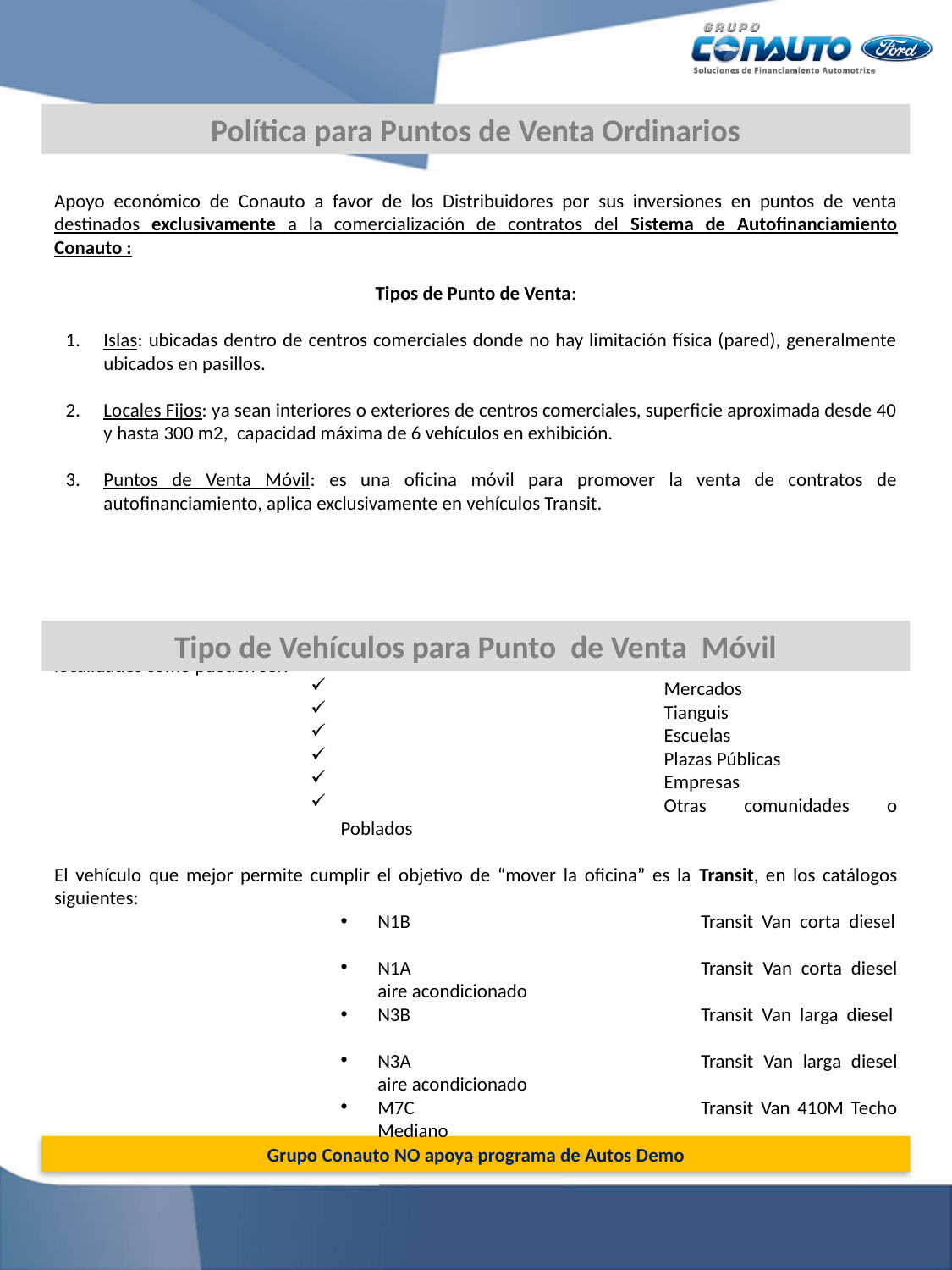

Política para Puntos de Venta Ordinarios
Apoyo económico de Conauto a favor de los Distribuidores por sus inversiones en puntos de venta destinados exclusivamente a la comercialización de contratos del Sistema de Autofinanciamiento Conauto :

Tipos de Punto de Venta:

Islas: ubicadas dentro de centros comerciales donde no hay limitación física (pared), generalmente ubicados en pasillos.

Locales Fijos: ya sean interiores o exteriores de centros comerciales, superficie aproximada desde 40 y hasta 300 m2,  capacidad máxima de 6 vehículos en exhibición.

Puntos de Venta Móvil: es una oficina móvil para promover la venta de contratos de autofinanciamiento, aplica exclusivamente en vehículos Transit.
Tipo de Vehículos para Punto  de Venta  Móvil
Debido a que el Punto de Venta Móvil es el medio para transportar “la oficina de ventas” a otras localidades como pueden ser:
	Mercados
	Tianguis
	Escuelas
	Plazas Públicas
	Empresas
	Otras comunidades o Poblados

El vehículo que mejor permite cumplir el objetivo de “mover la oficina” es la Transit, en los catálogos siguientes:
N1B	Transit Van corta diesel
N1A	Transit Van corta diesel aire acondicionado
N3B	Transit Van larga diesel
N3A	Transit Van larga diesel aire acondicionado
M7C	Transit Van 410M Techo Mediano
Grupo Conauto NO apoya programa de Autos Demo